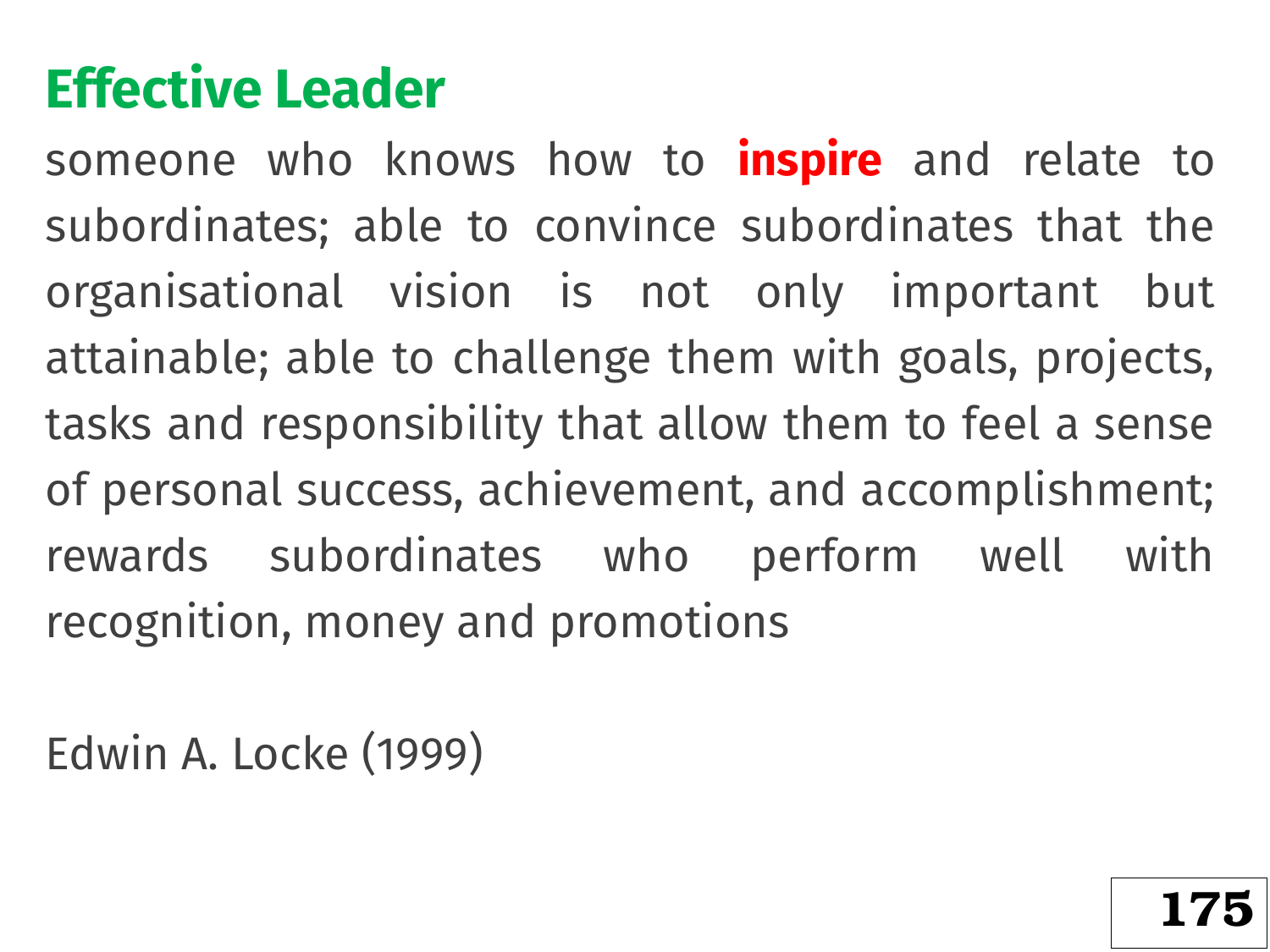

Effective Leader
someone who knows how to inspire and relate to subordinates; able to convince subordinates that the organisational vision is not only important but attainable; able to challenge them with goals, projects, tasks and responsibility that allow them to feel a sense of personal success, achievement, and accomplishment; rewards subordinates who perform well with recognition, money and promotions

Edwin A. Locke (1999)

175